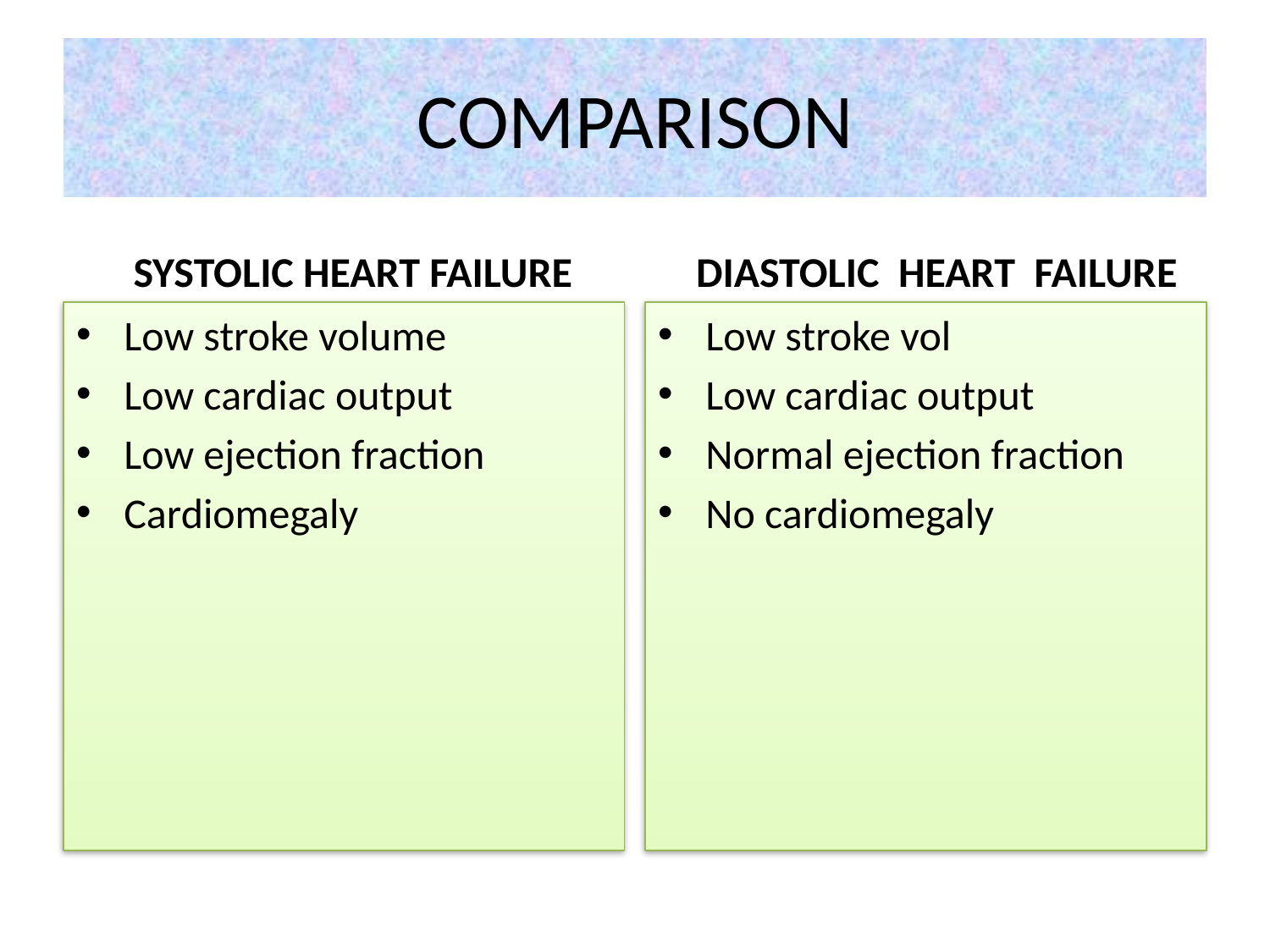

# COMPARISON
      SYSTOLIC HEART FAILURE
    DIASTOLIC  HEART  FAILURE
Low stroke volume
Low cardiac output
Low ejection fraction
Cardiomegaly
Low stroke vol
Low cardiac output
Normal ejection fraction
No cardiomegaly